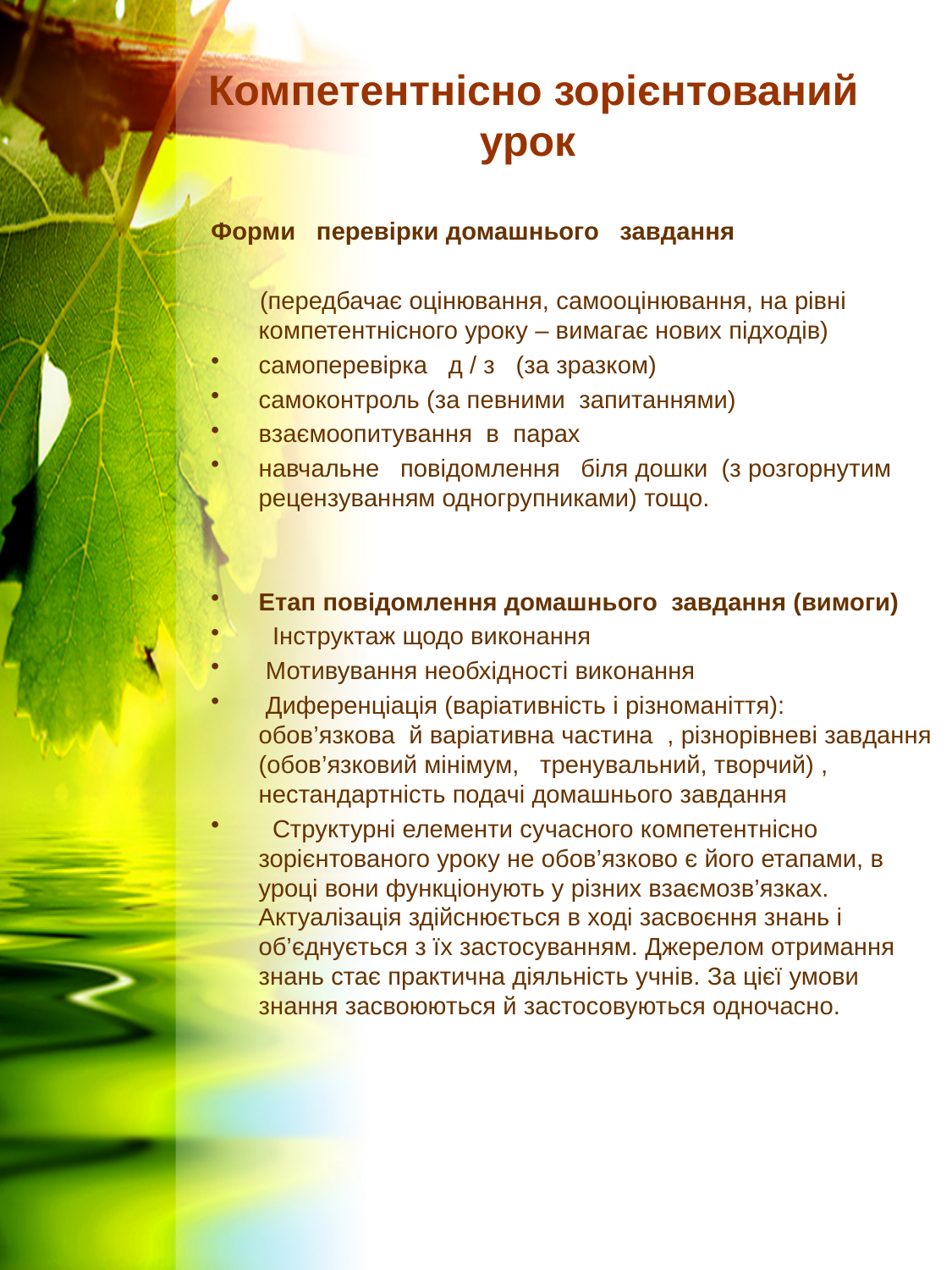

Форми   перевірки домашнього   завдання

       (передбачає оцінювання, самооцінювання, на рівні компетентнісного уроку – вимагає нових підходів)
самоперевірка   д / з   (за зразком)
самоконтроль (за певними  запитаннями)
взаємоопитування  в  парах
навчальне   повідомлення   біля дошки  (з розгорнутим рецензуванням одногрупниками) тощо.

Етап повідомлення домашнього  завдання (вимоги)
  Інструктаж щодо виконання
 Мотивування необхідності виконання
 Диференціація (варіативність і різноманіття):    обов’язкова  й варіативна частина  , різнорівневі завдання (обов’язковий мінімум,   тренувальний, творчий) , нестандартність подачі домашнього завдання
  Структурні елементи сучасного компетентнісно зорієнтованого уроку не обов’язково є його етапами, в уроці вони функціонують у різних взаємозв’язках. Актуалізація здійснюється в ході засвоєння знань і об’єднується з їх застосуванням. Джерелом отримання знань стає практична діяльність учнів. За цієї умови знання засвоюються й застосовуються одночасно.

# Компетентнісно зорієнтований урок